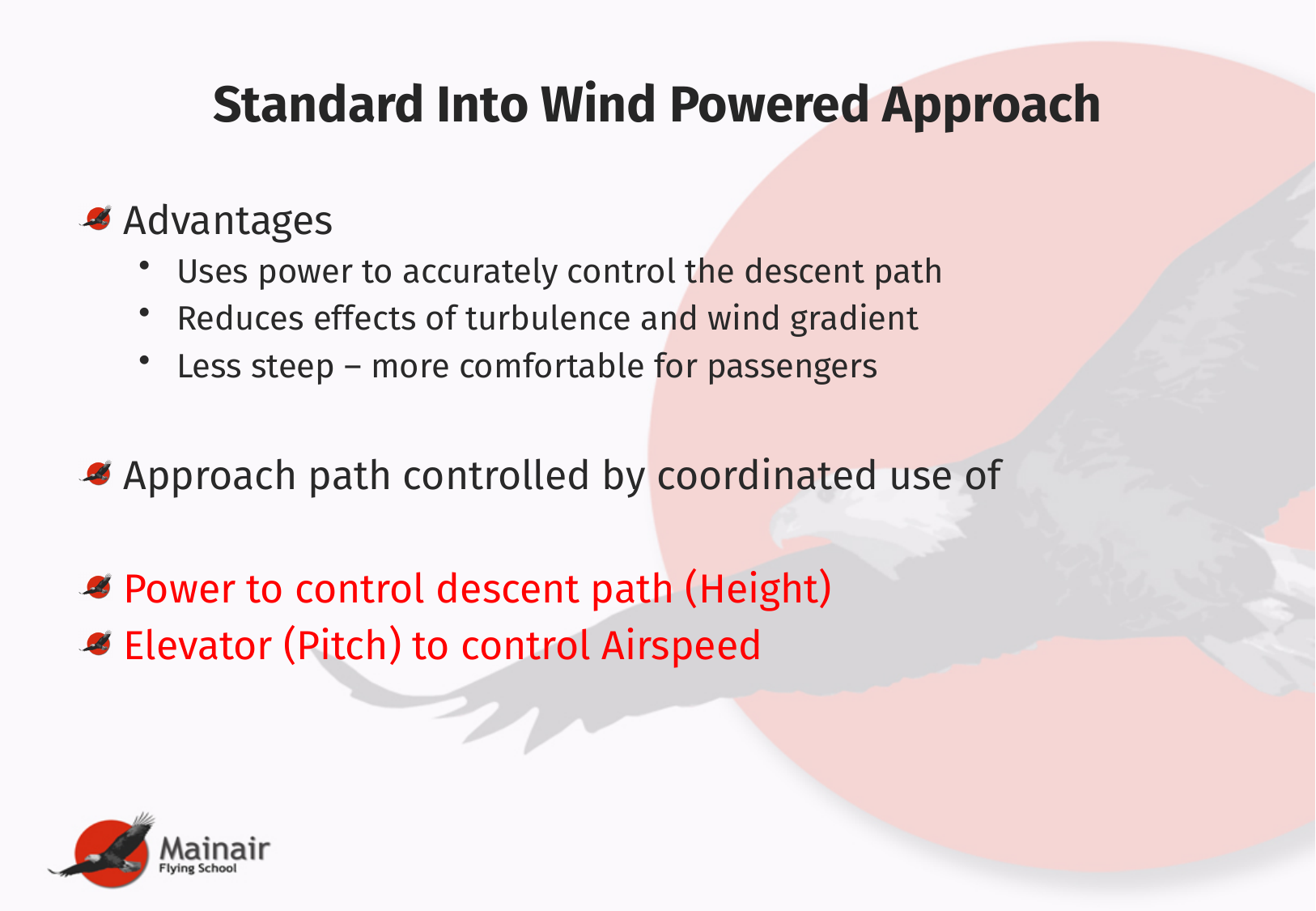

# Standard Into Wind Powered Approach
Advantages
Uses power to accurately control the descent path
Reduces effects of turbulence and wind gradient
Less steep – more comfortable for passengers

Approach path controlled by coordinated use of

Power to control descent path (Height)
Elevator (Pitch) to control Airspeed